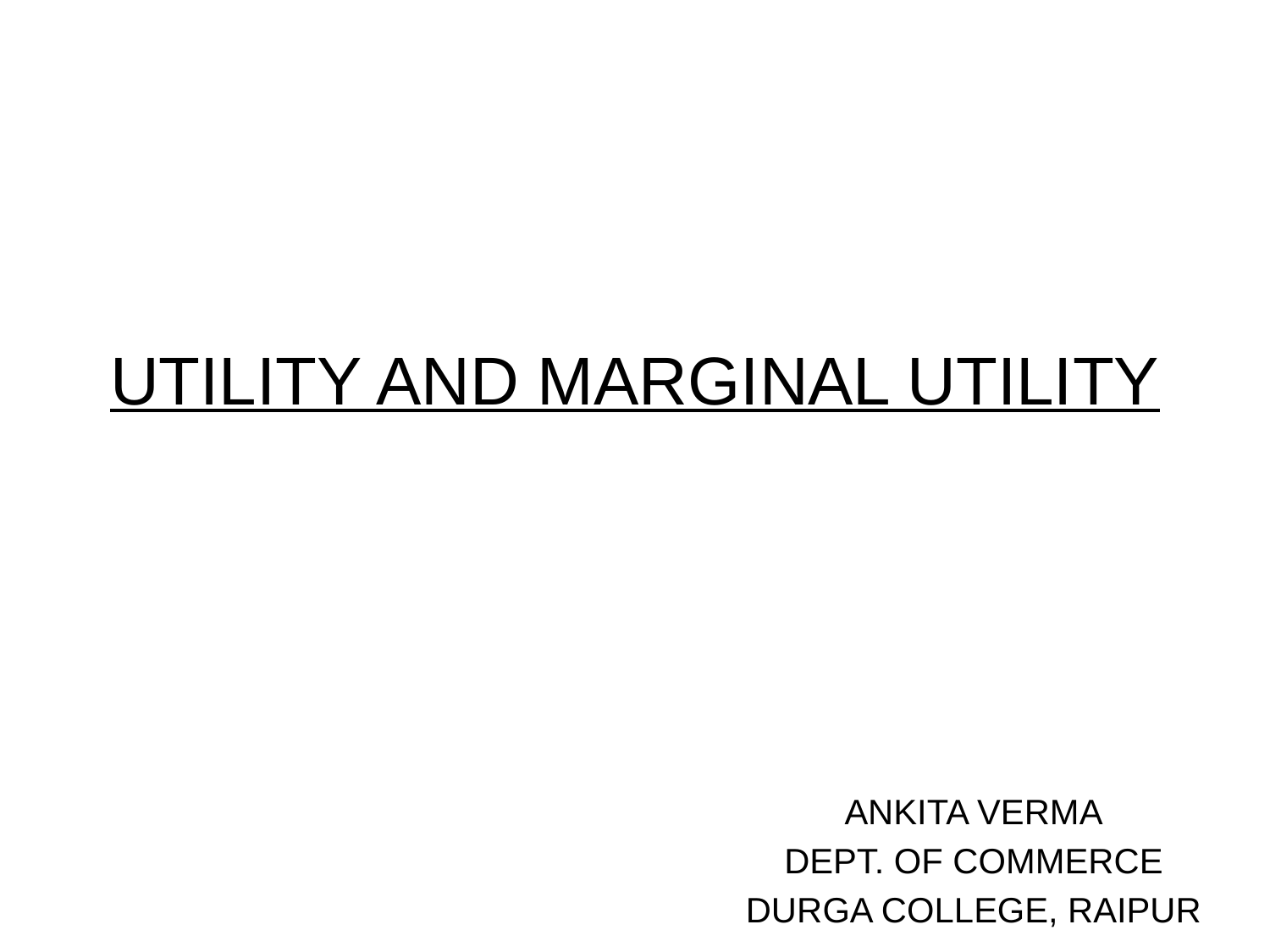

# UTILITY AND MARGINAL UTILITY
ANKITA VERMA
DEPT. OF COMMERCE
DURGA COLLEGE, RAIPUR